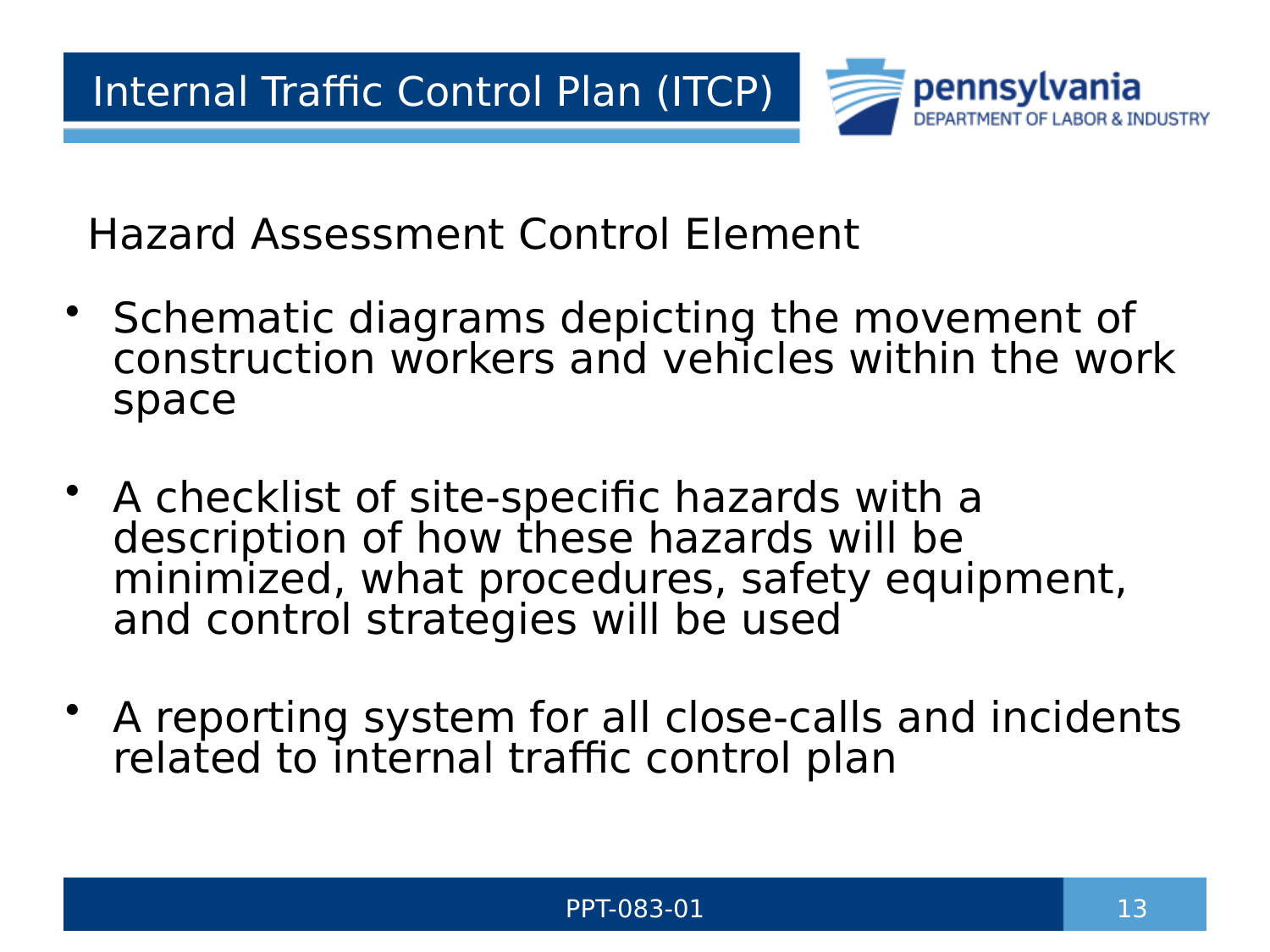

# Internal Traffic Control Plan (ITCP)
Hazard Assessment Control Element
Schematic diagrams depicting the movement of construction workers and vehicles within the work space

A checklist of site-specific hazards with a description of how these hazards will be minimized, what procedures, safety equipment, and control strategies will be used

A reporting system for all close-calls and incidents related to internal traffic control plan
PPT-083-01
13